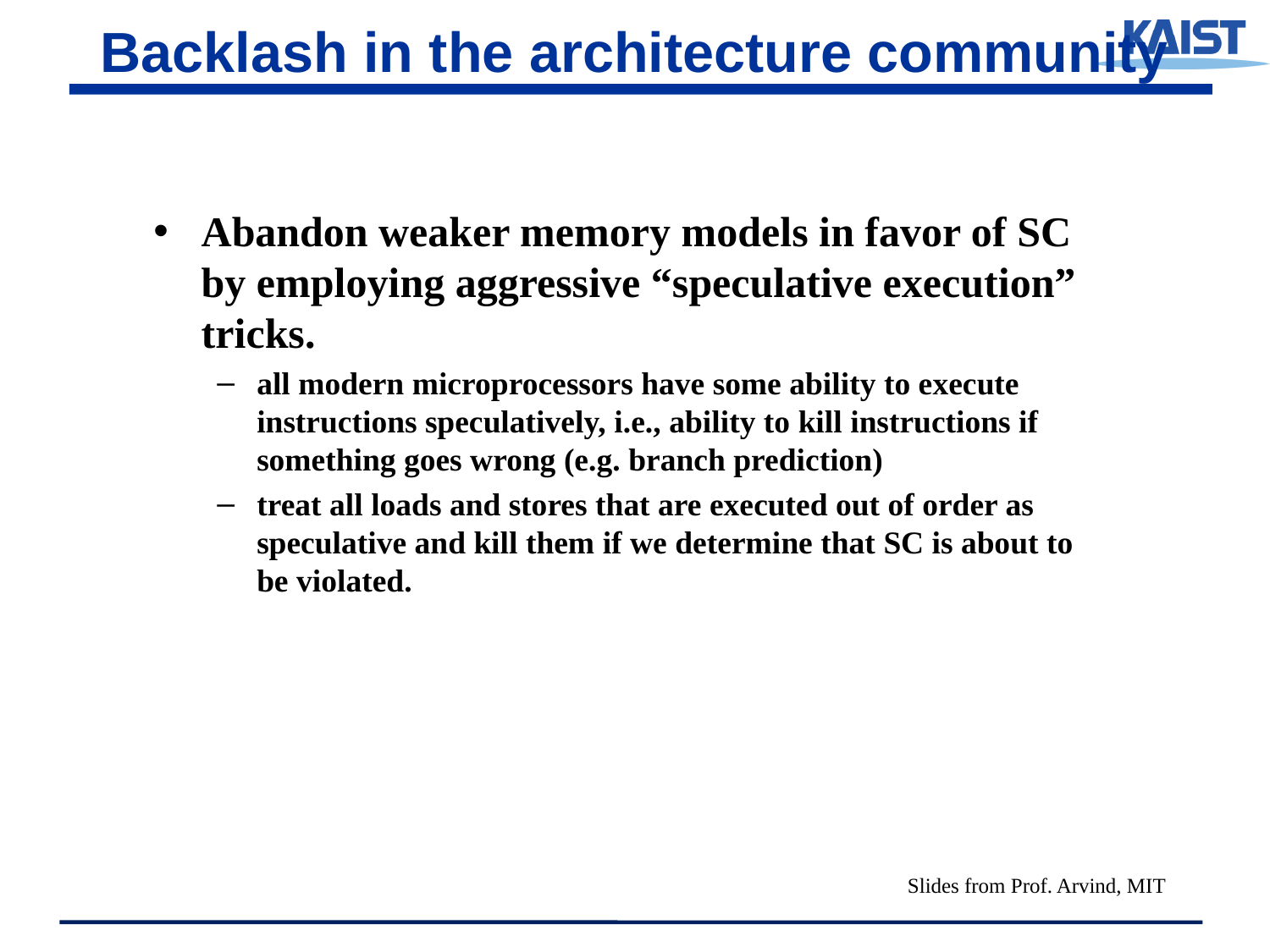

# Backlash in the architecture community
Abandon weaker memory models in favor of SC by employing aggressive “speculative execution” tricks.
all modern microprocessors have some ability to execute instructions speculatively, i.e., ability to kill instructions if something goes wrong (e.g. branch prediction)
treat all loads and stores that are executed out of order as speculative and kill them if we determine that SC is about to be violated.
Slides from Prof. Arvind, MIT